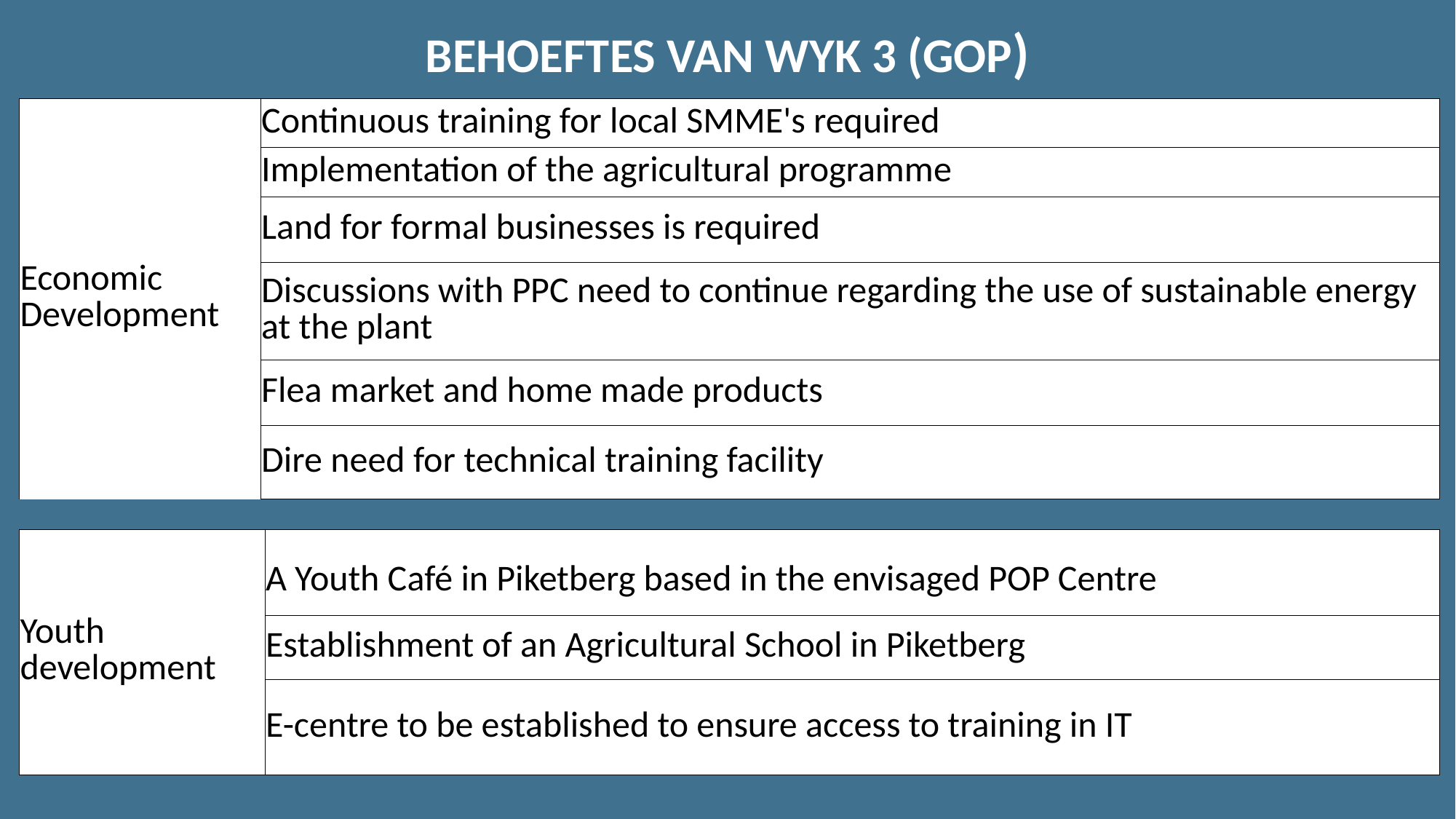

BEHOEFTES VAN WYK 3 (GOP)
| Economic Development | Continuous training for local SMME's required |
| --- | --- |
|  | Implementation of the agricultural programme |
|  | Land for formal businesses is required |
|  | Discussions with PPC need to continue regarding the use of sustainable energy at the plant |
|  | Flea market and home made products |
|  | Dire need for technical training facility |

| Youth development | A Youth Café in Piketberg based in the envisaged POP Centre |
| --- | --- |
|  | Establishment of an Agricultural School in Piketberg |
| Youth development | E-centre to be established to ensure access to training in IT |